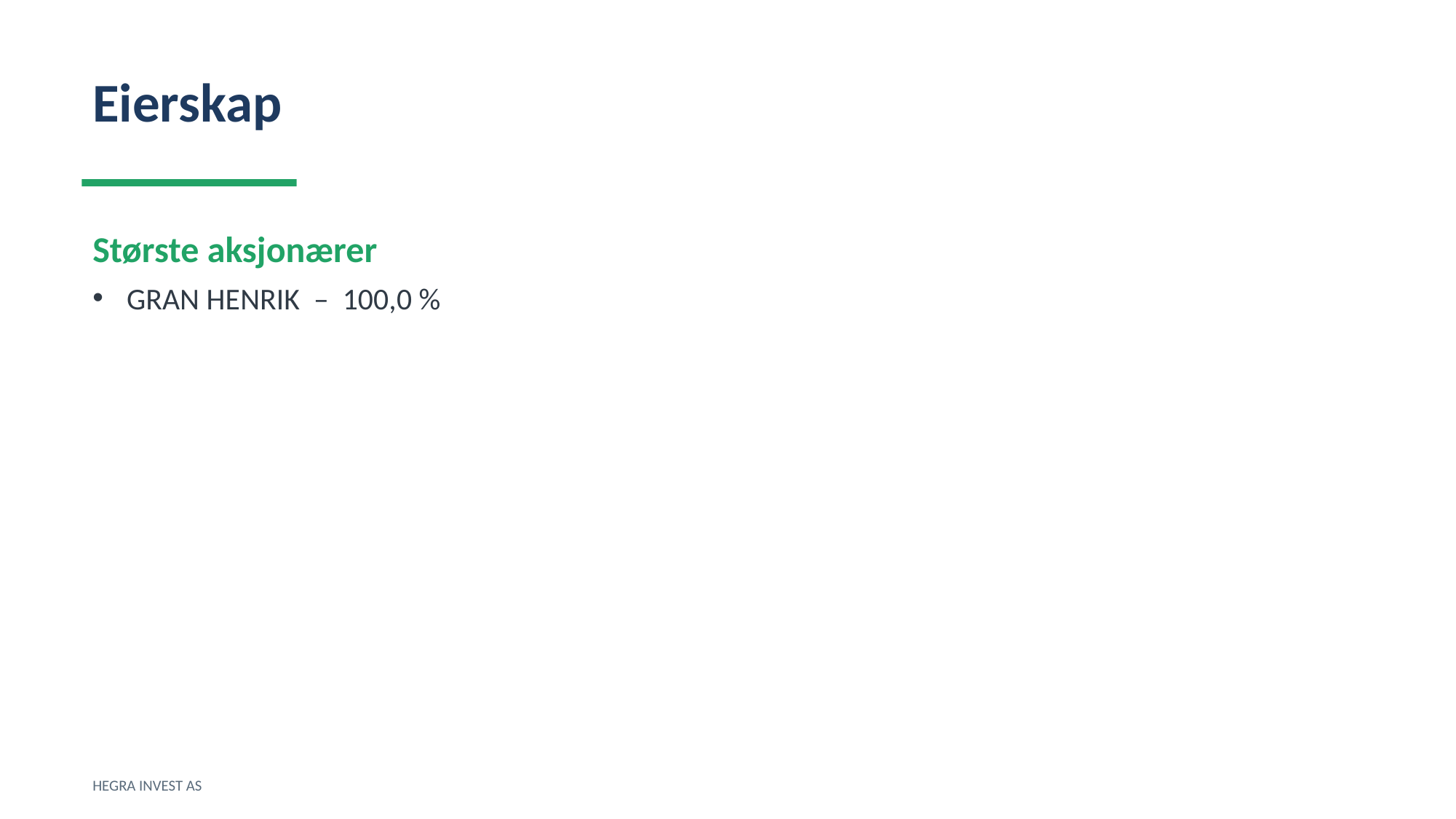

Eierskap

Største aksjonærer
GRAN HENRIK  –  100,0 %
HEGRA INVEST AS